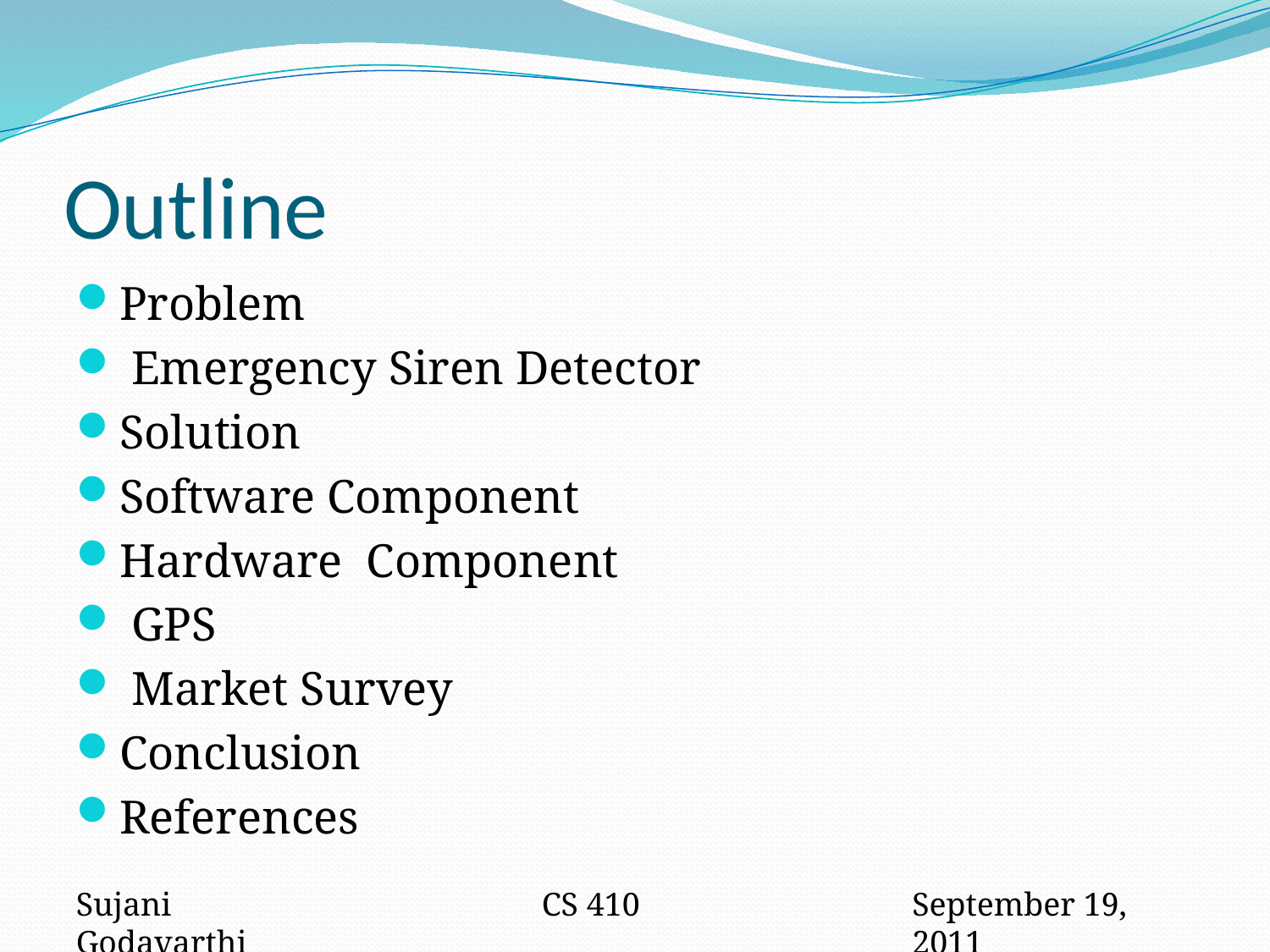

# Outline
Problem
 Emergency Siren Detector
Solution
Software Component
Hardware  Component
 GPS
 Market Survey
Conclusion
References

Sujani Godavarthi
CS 410
September 19, 2011